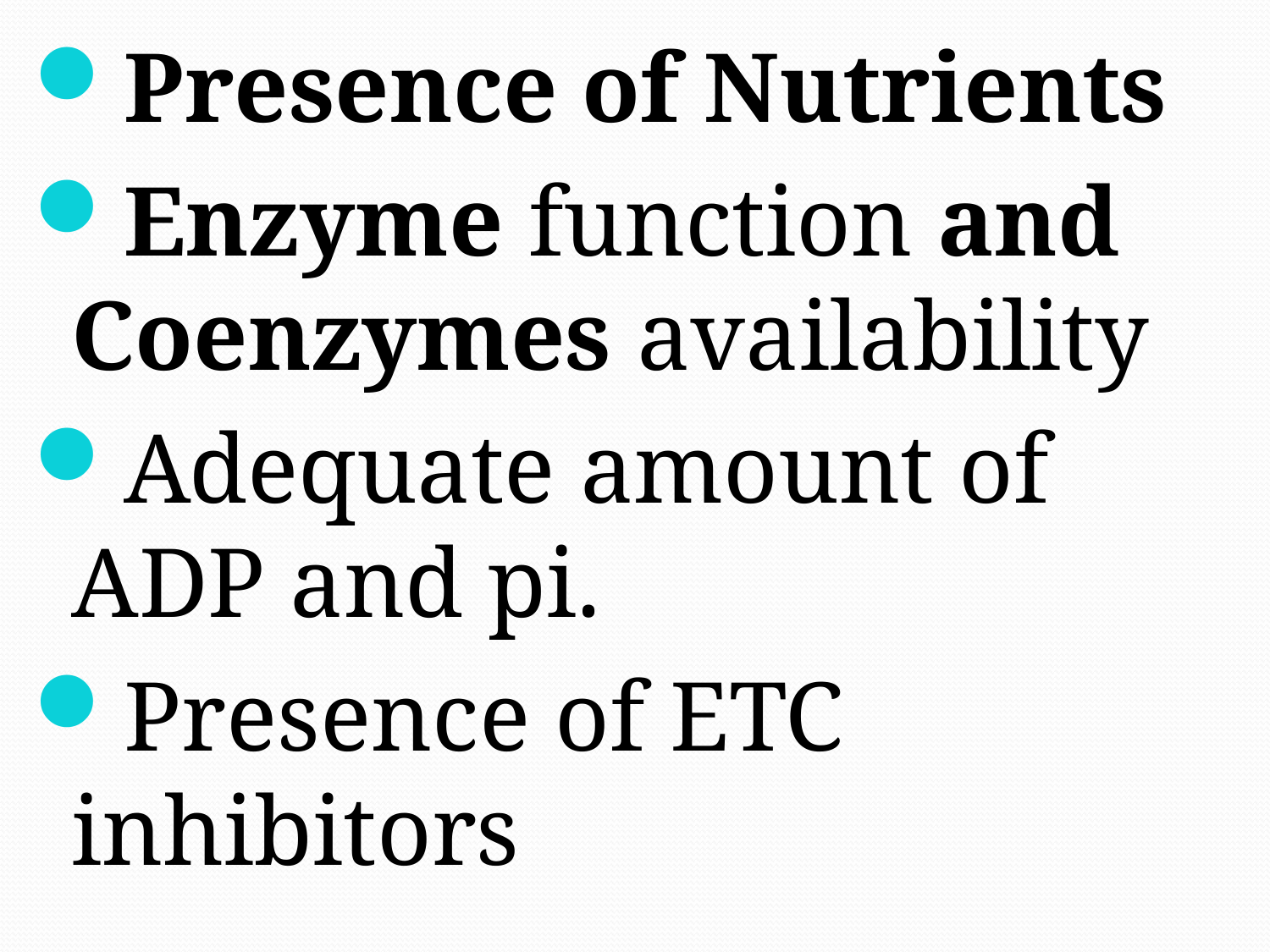

Presence of Nutrients
Enzyme function and Coenzymes availability
Adequate amount of ADP and pi.
Presence of ETC inhibitors